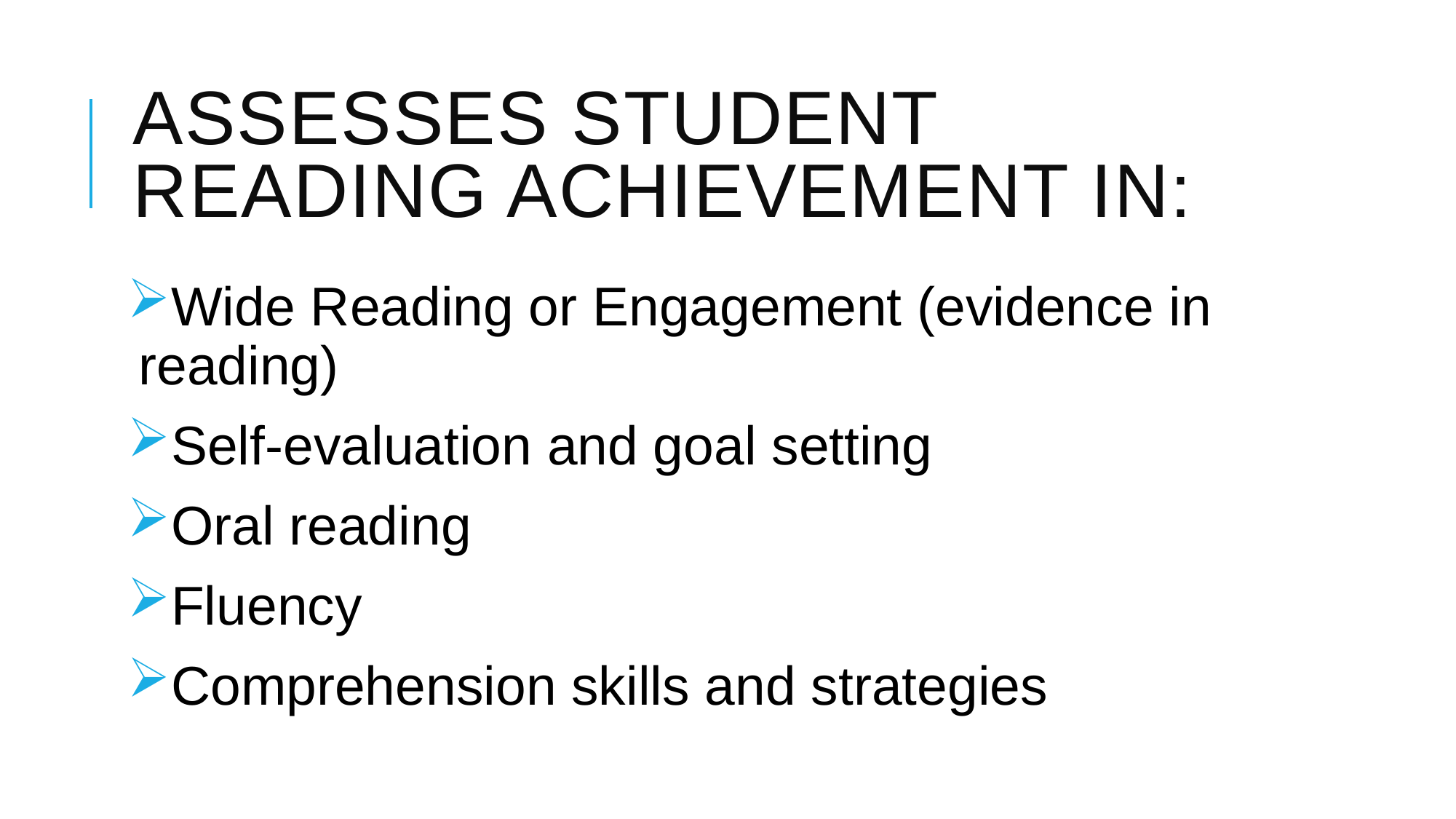

# Assesses student reading achievement in:
Wide Reading or Engagement (evidence in reading)
Self-evaluation and goal setting
Oral reading
Fluency
Comprehension skills and strategies